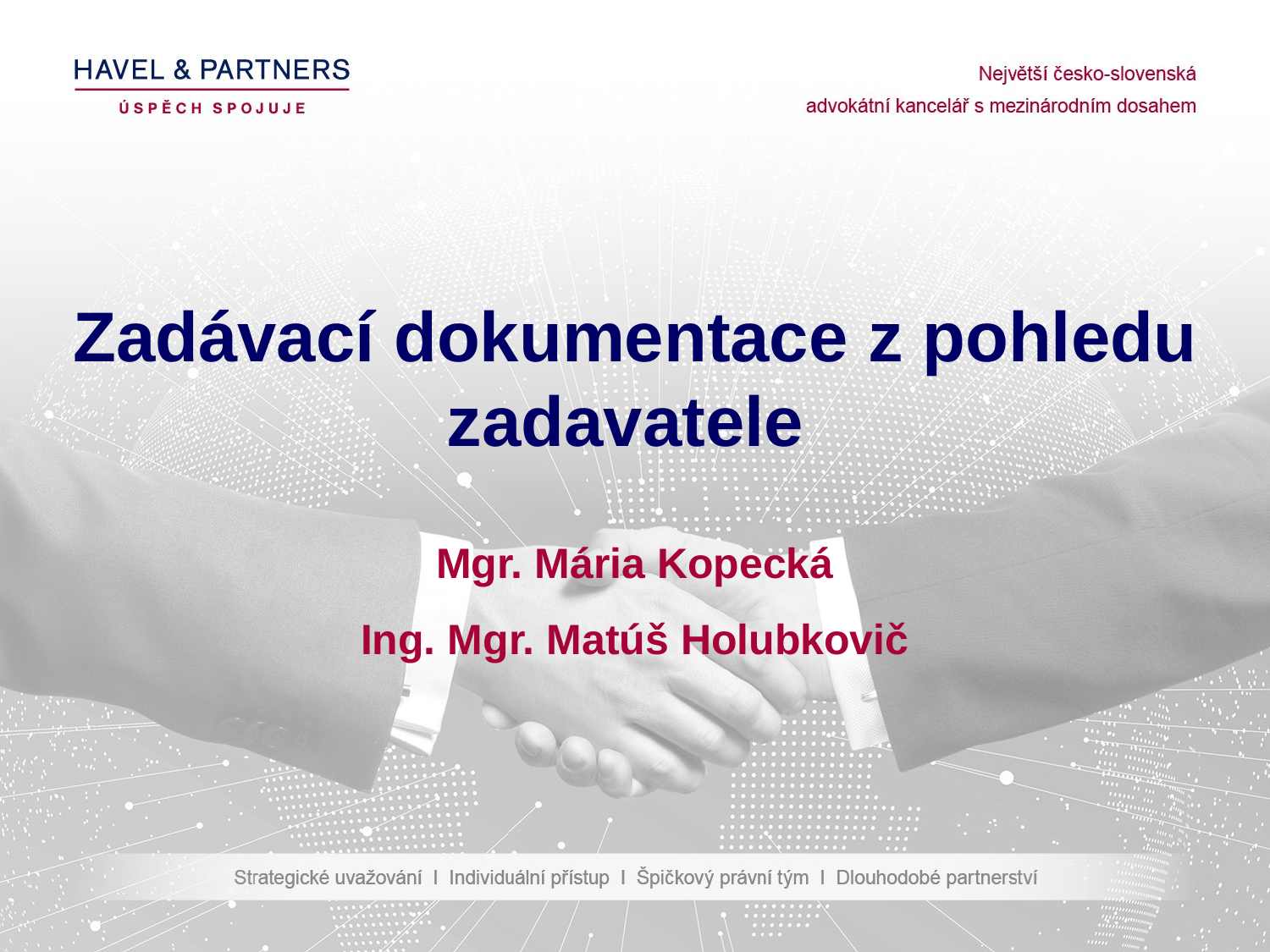

Zadávací dokumentace z pohledu zadavatele

Mgr. Mária Kopecká
Ing. Mgr. Matúš Holubkovič